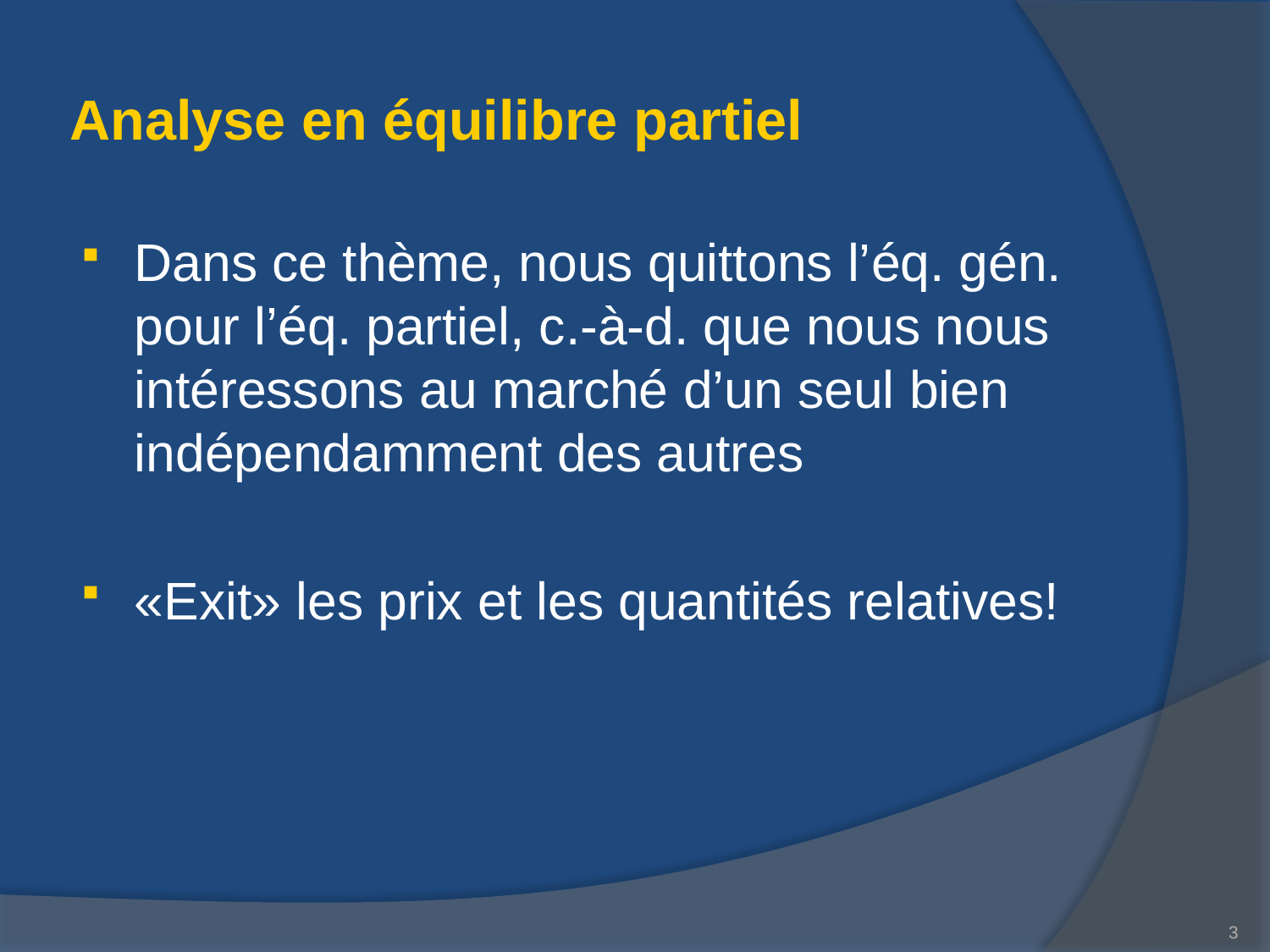

# Analyse en équilibre partiel
Dans ce thème, nous quittons l’éq. gén. pour l’éq. partiel, c.-à-d. que nous nous intéressons au marché d’un seul bien indépendamment des autres

«Exit» les prix et les quantités relatives!

3